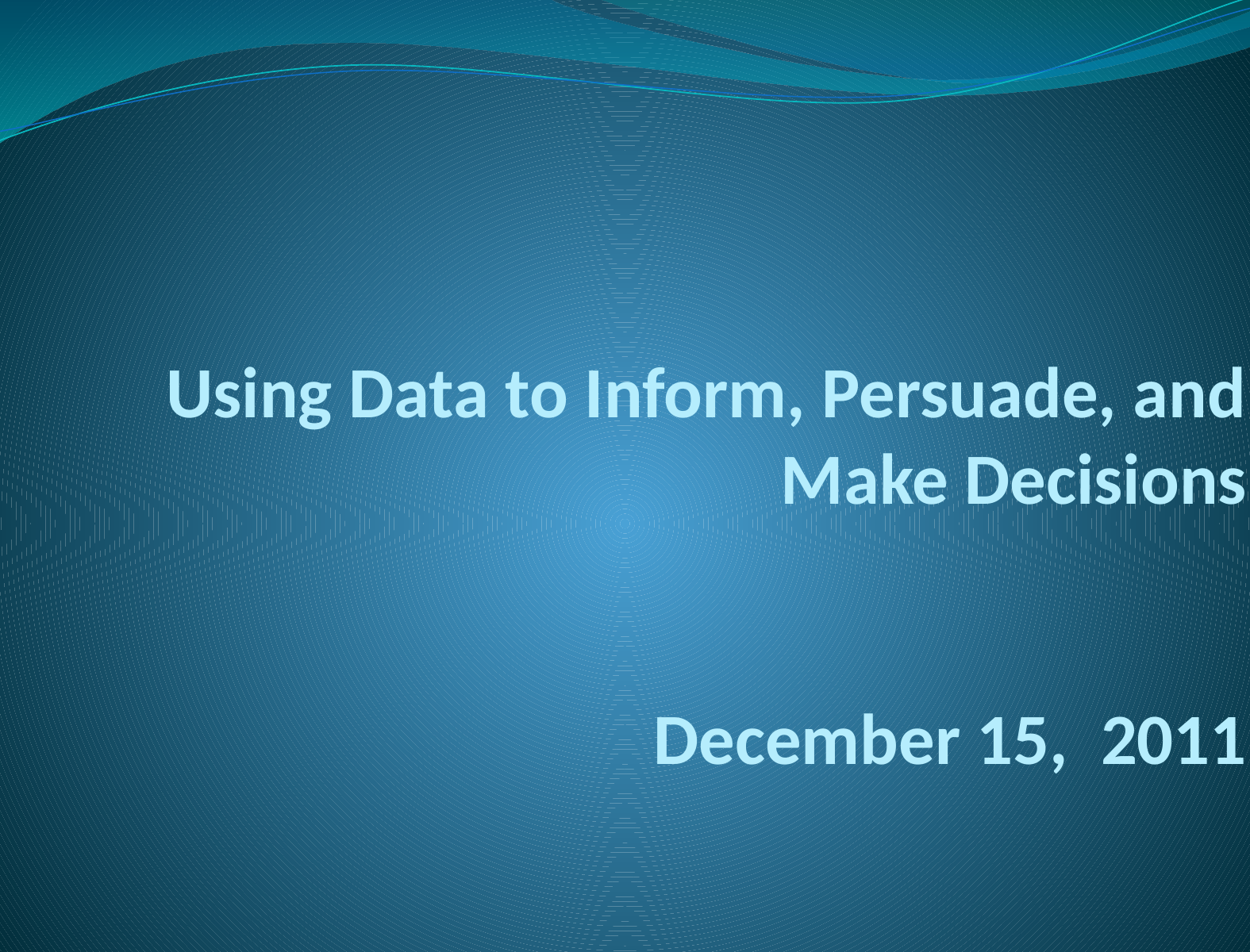

# Using Data to Inform, Persuade, and Make Decisions December 15,  2011